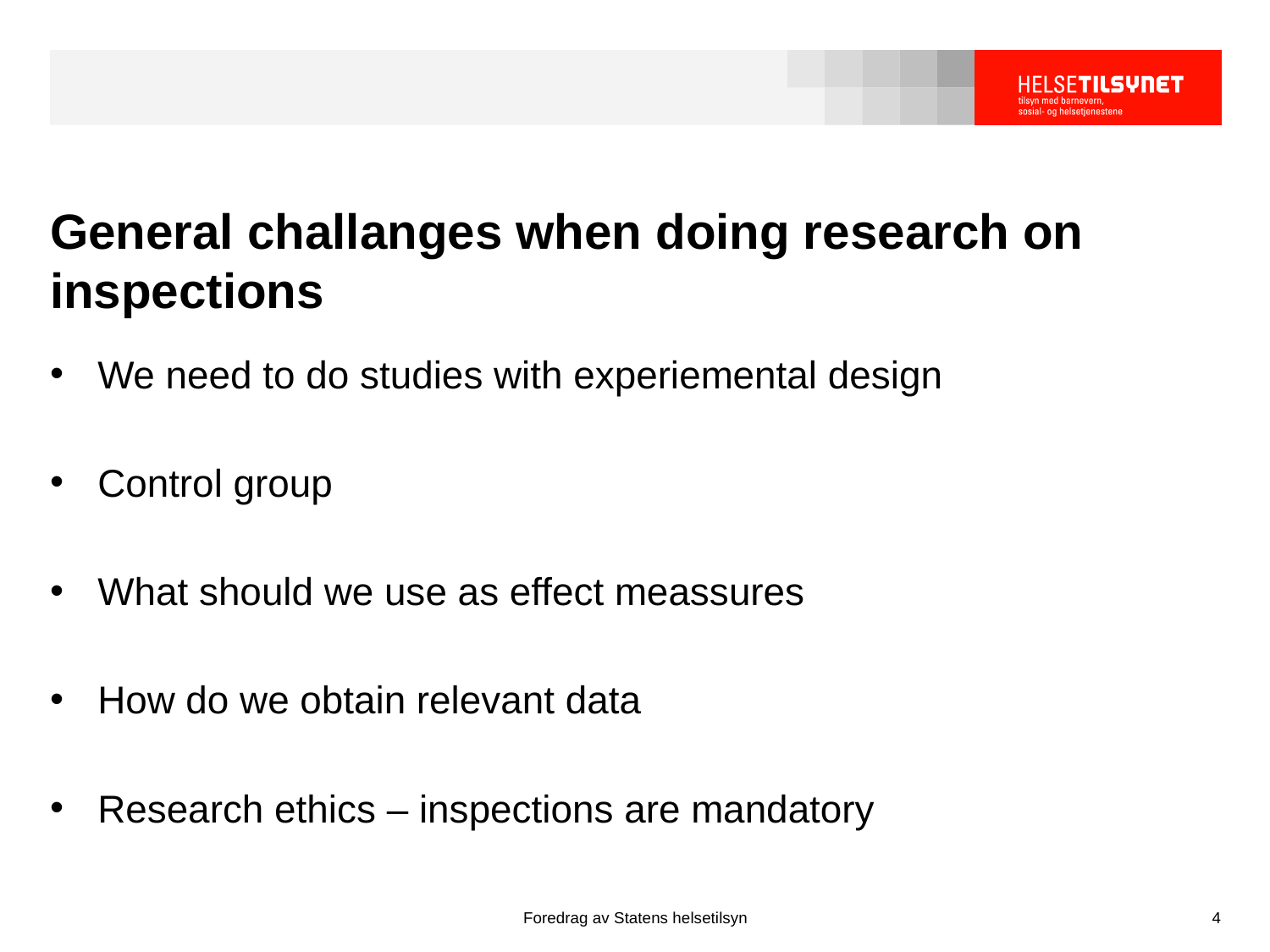

# General challanges when doing research on inspections
We need to do studies with experiemental design

Control group

What should we use as effect meassures

How do we obtain relevant data

Research ethics – inspections are mandatory
Foredrag av Statens helsetilsyn
4